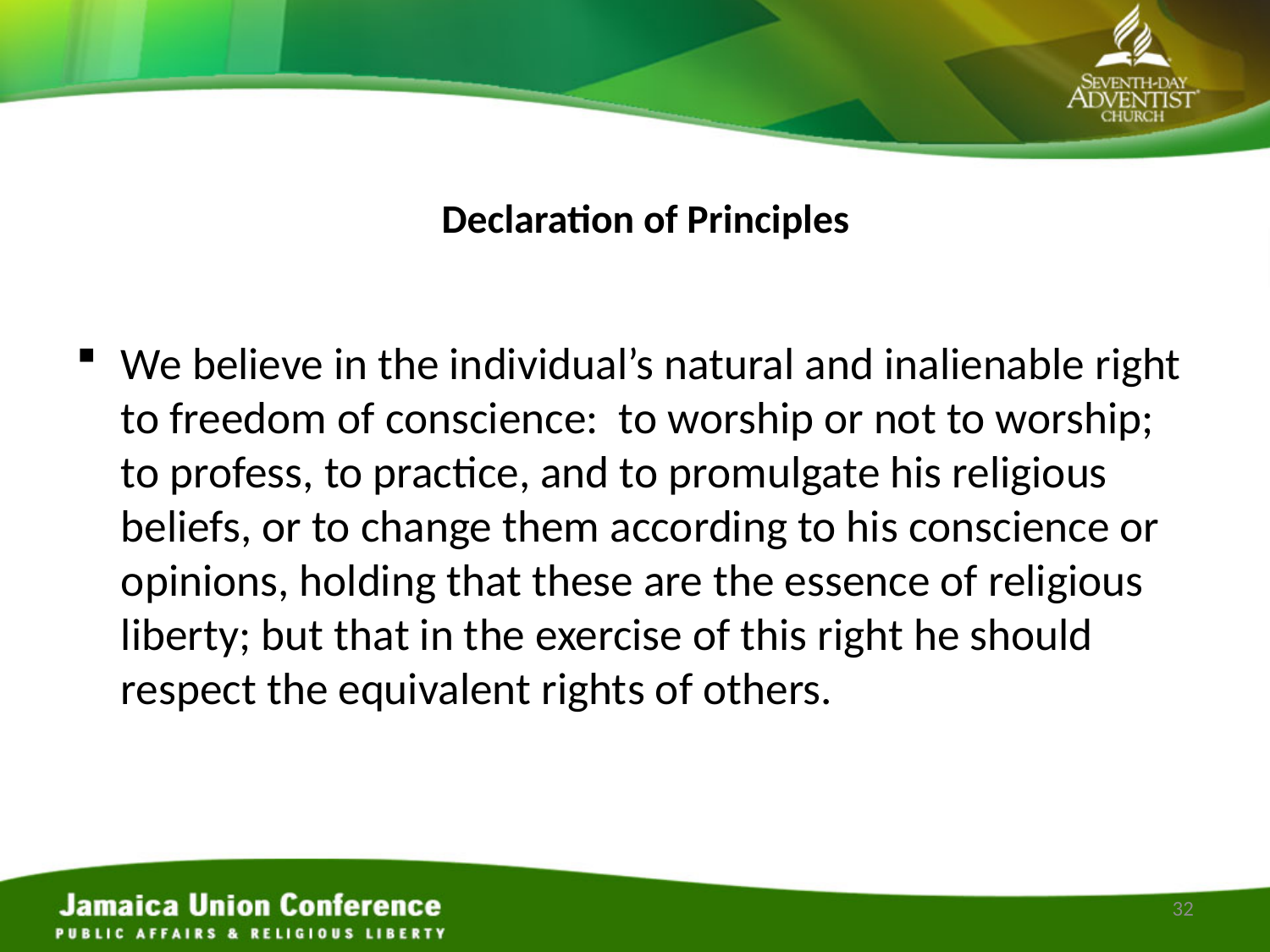

# Declaration of Principles
We believe in the individual’s natural and inalienable right to freedom of conscience:  to worship or not to worship; to profess, to practice, and to promulgate his religious beliefs, or to change them according to his conscience or opinions, holding that these are the essence of religious liberty; but that in the exercise of this right he should respect the equivalent rights of others.

32